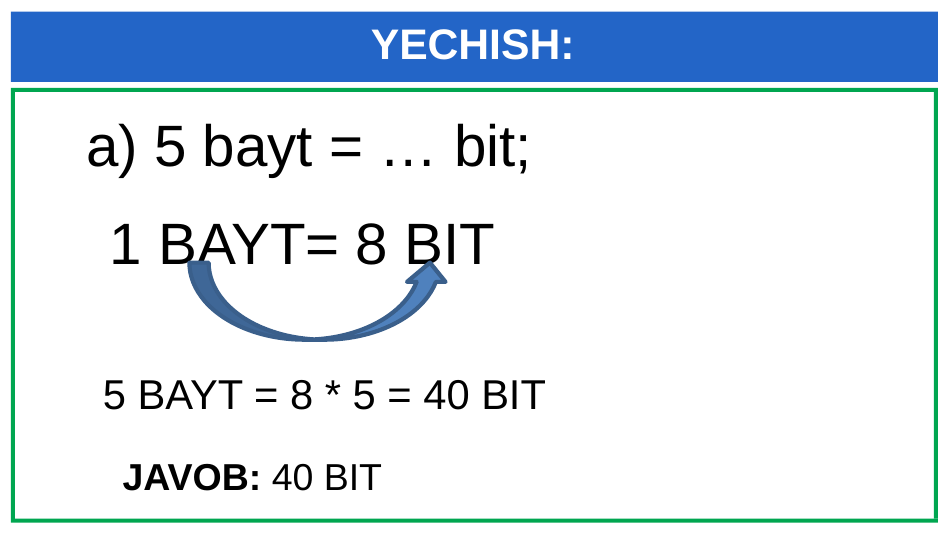

# YECHISH:
a) 5 bayt = … bit;
1 BAYT= 8 BIT

5 BAYT = 8 * 5 = 40 BIT
JAVOB: 40 BIT